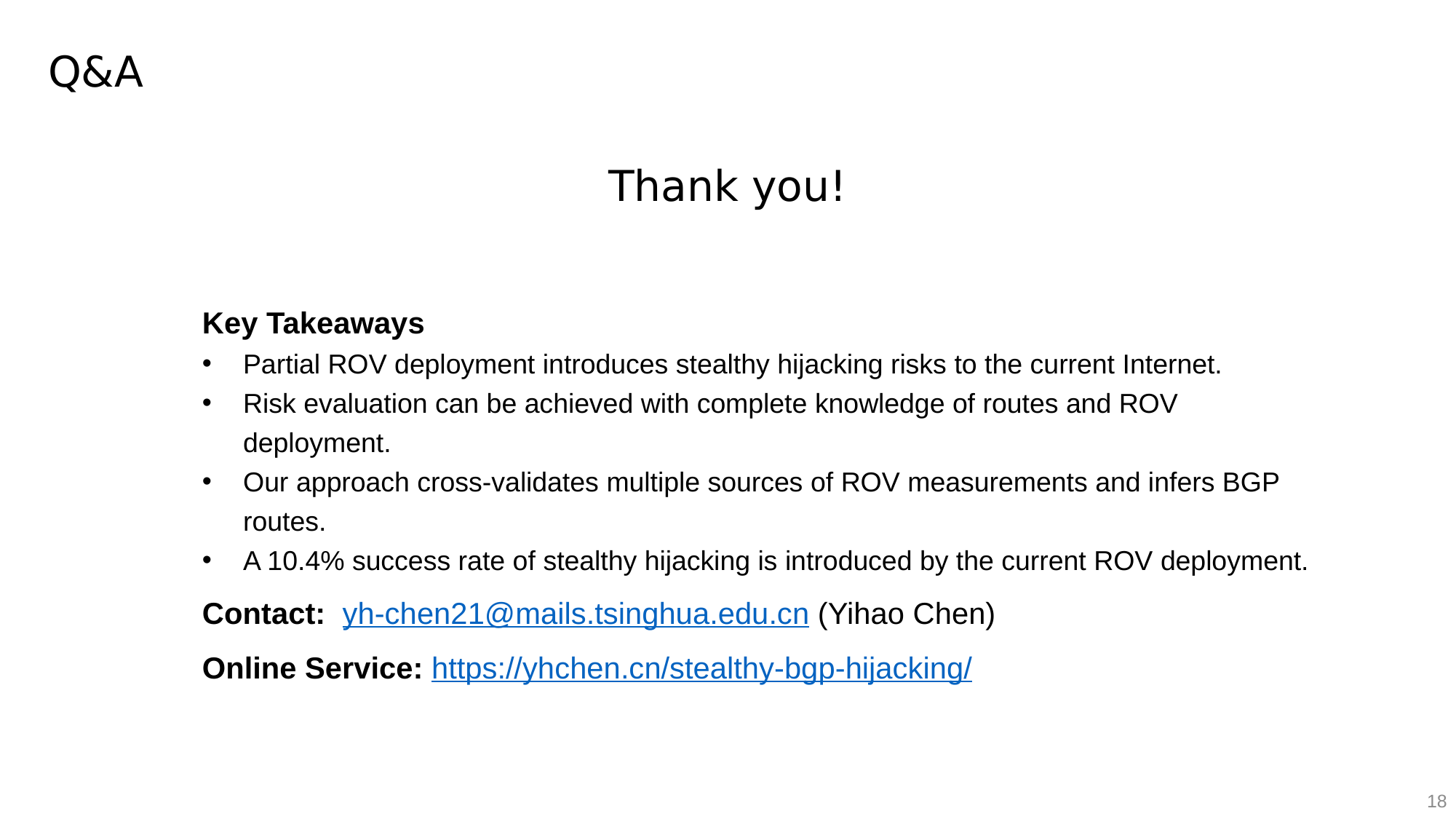

Q&A
Thank you!
Key Takeaways
Partial ROV deployment introduces stealthy hijacking risks to the current Internet.
Risk evaluation can be achieved with complete knowledge of routes and ROV deployment.
Our approach cross-validates multiple sources of ROV measurements and infers BGP routes.
A 10.4% success rate of stealthy hijacking is introduced by the current ROV deployment.
Contact:  yh-chen21@mails.tsinghua.edu.cn (Yihao Chen)
Online Service: https://yhchen.cn/stealthy-bgp-hijacking/
18